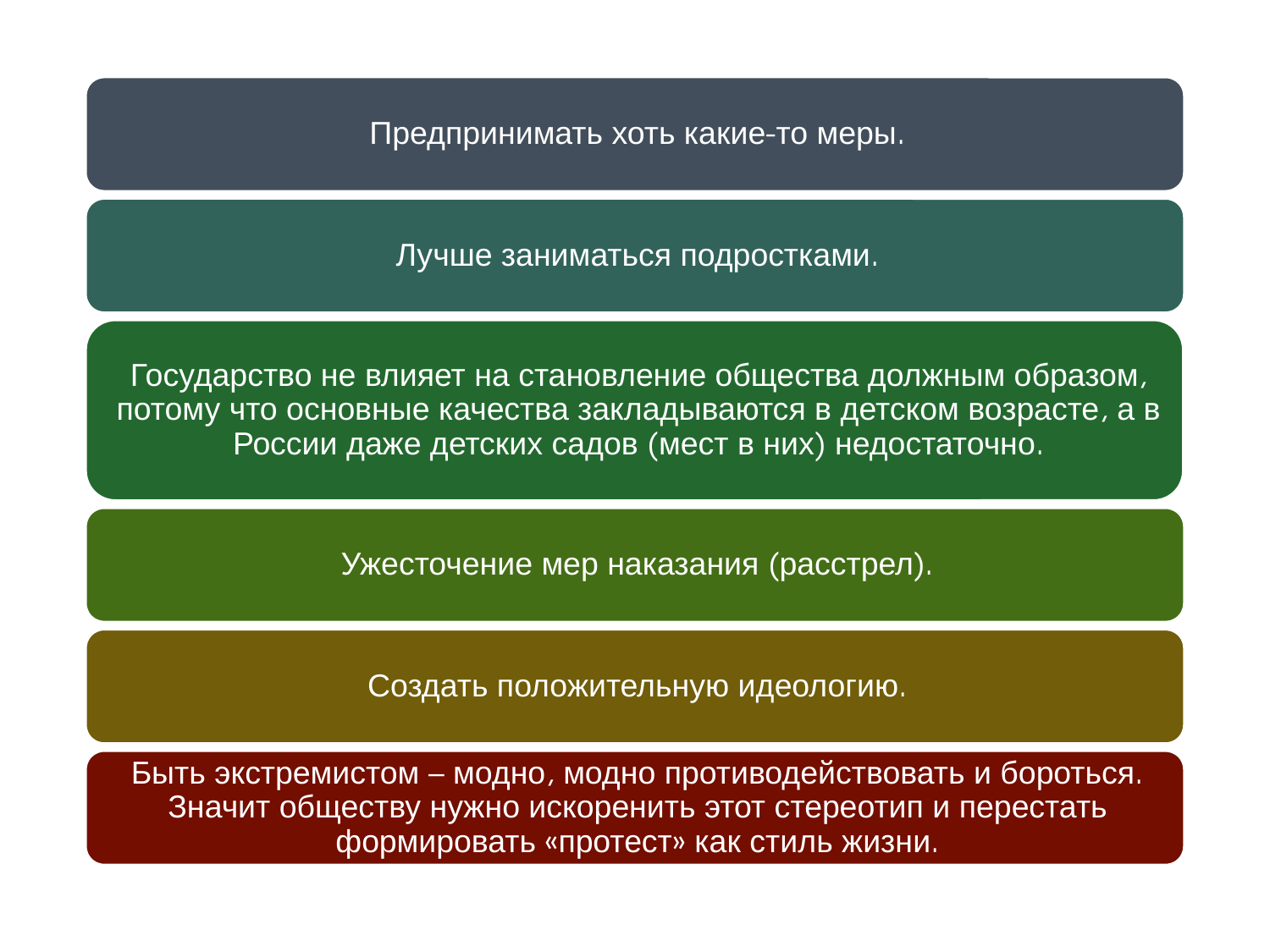

Предпринимать хоть какие-то меры.
Лучше заниматься подростками.
Государство не влияет на становление общества должным образом, потому что основные качества закладываются в детском возрасте, а в России даже детских садов (мест в них) недостаточно.
Ужесточение мер наказания (расстрел).
Создать положительную идеологию.
Быть экстремистом – модно, модно противодействовать и бороться. Значит обществу нужно искоренить этот стереотип и перестать формировать «протест» как стиль жизни.